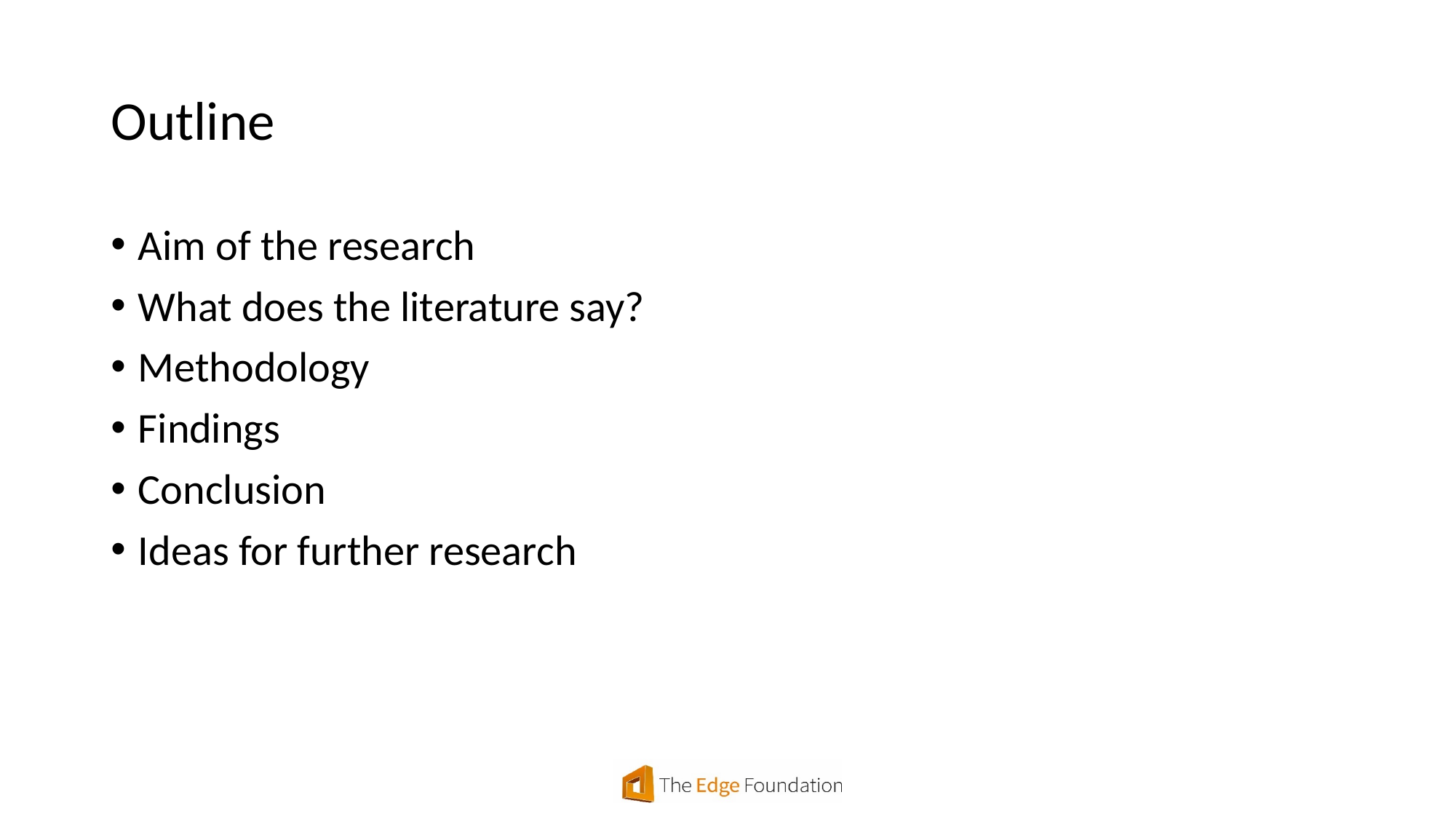

# Outline
Aim of the research
What does the literature say?
Methodology
Findings
Conclusion
Ideas for further research